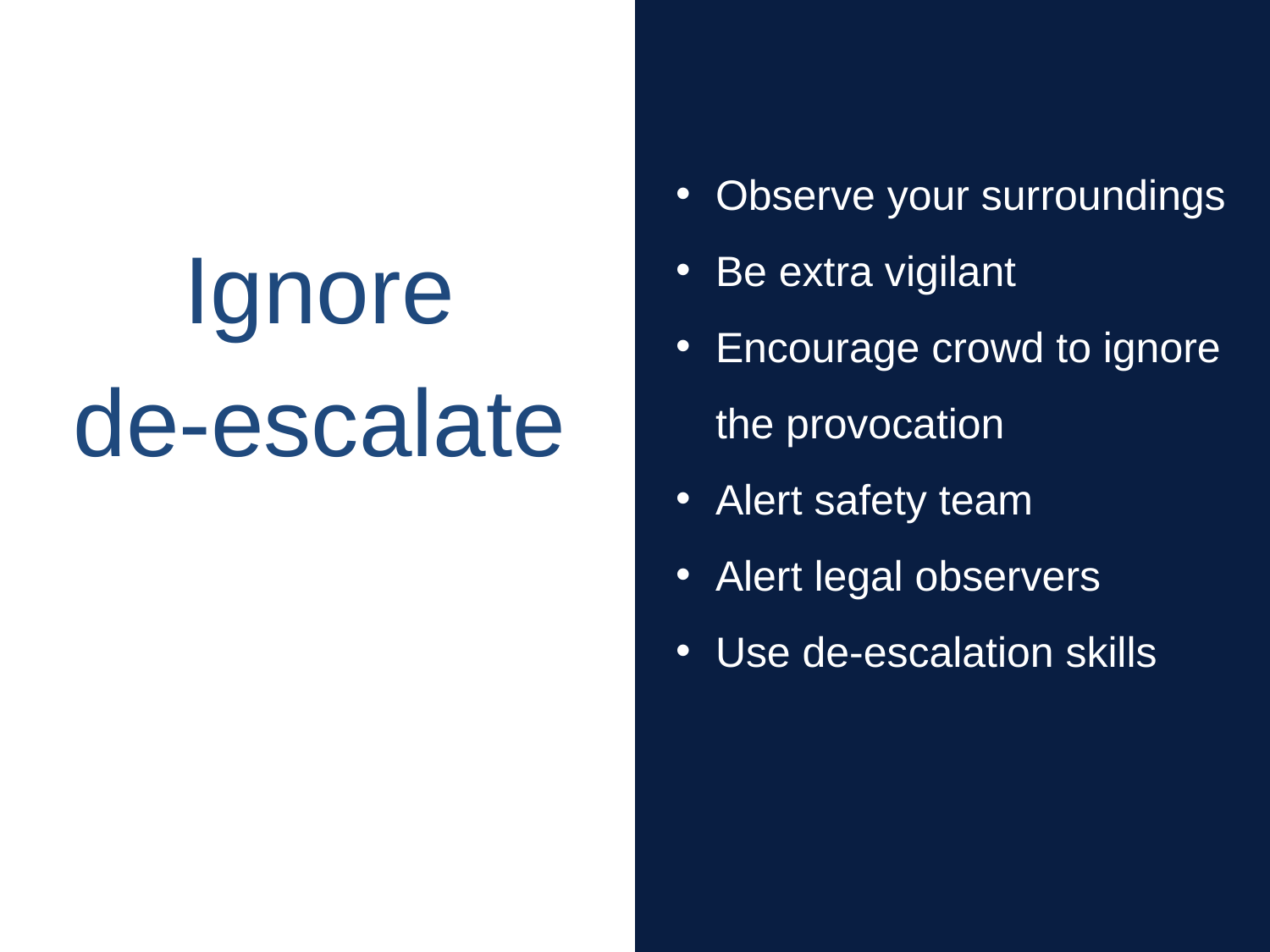

Observe your surroundings
Be extra vigilant
Encourage crowd to ignore the provocation
Alert safety team
Alert legal observers
Use de-escalation skills

Ignore
de-escalate